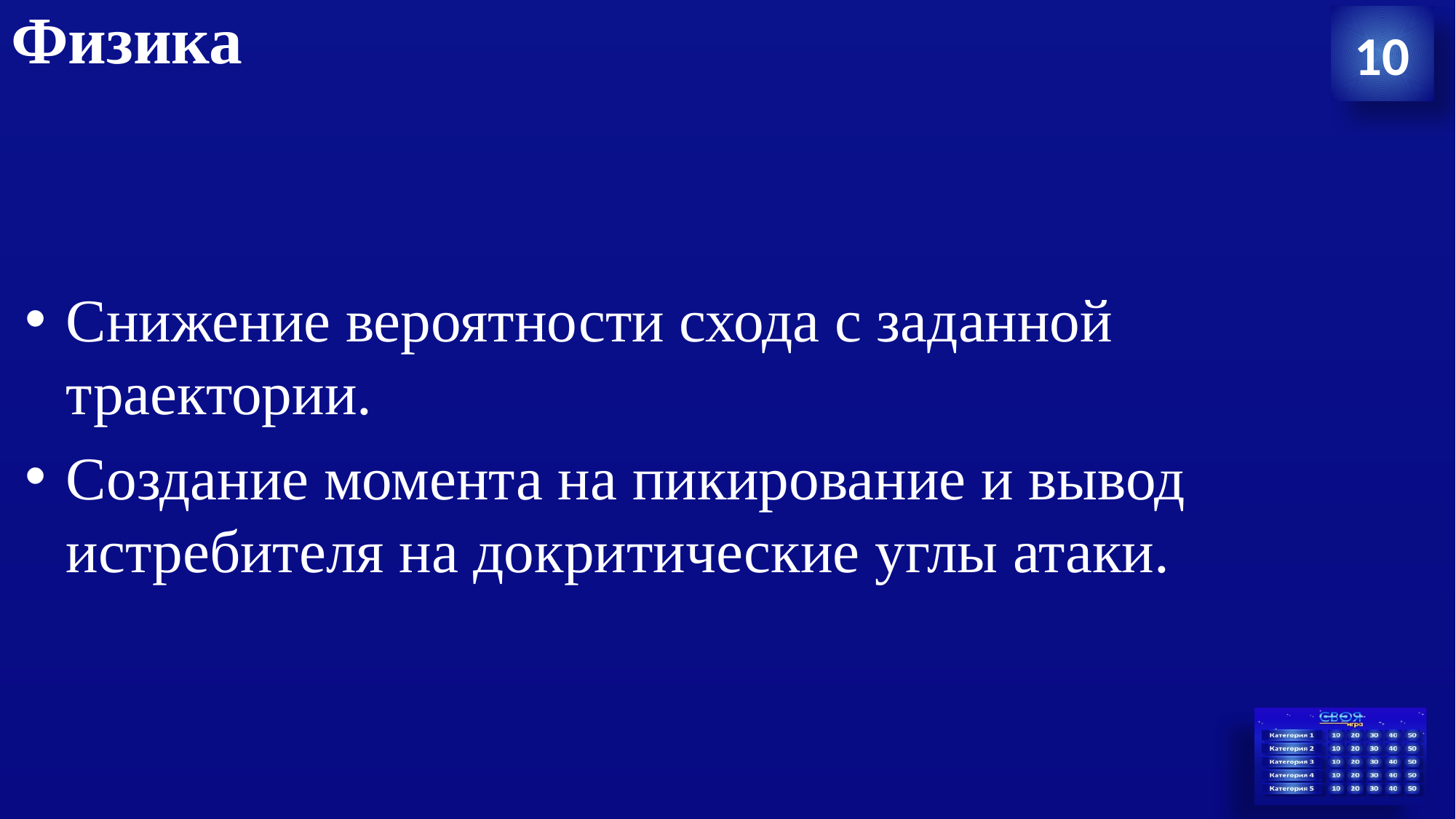

# Физика
10

Снижение вероятности схода с заданной траектории.
Создание момента на пикирование и вывод истребителя на докритические углы атаки.